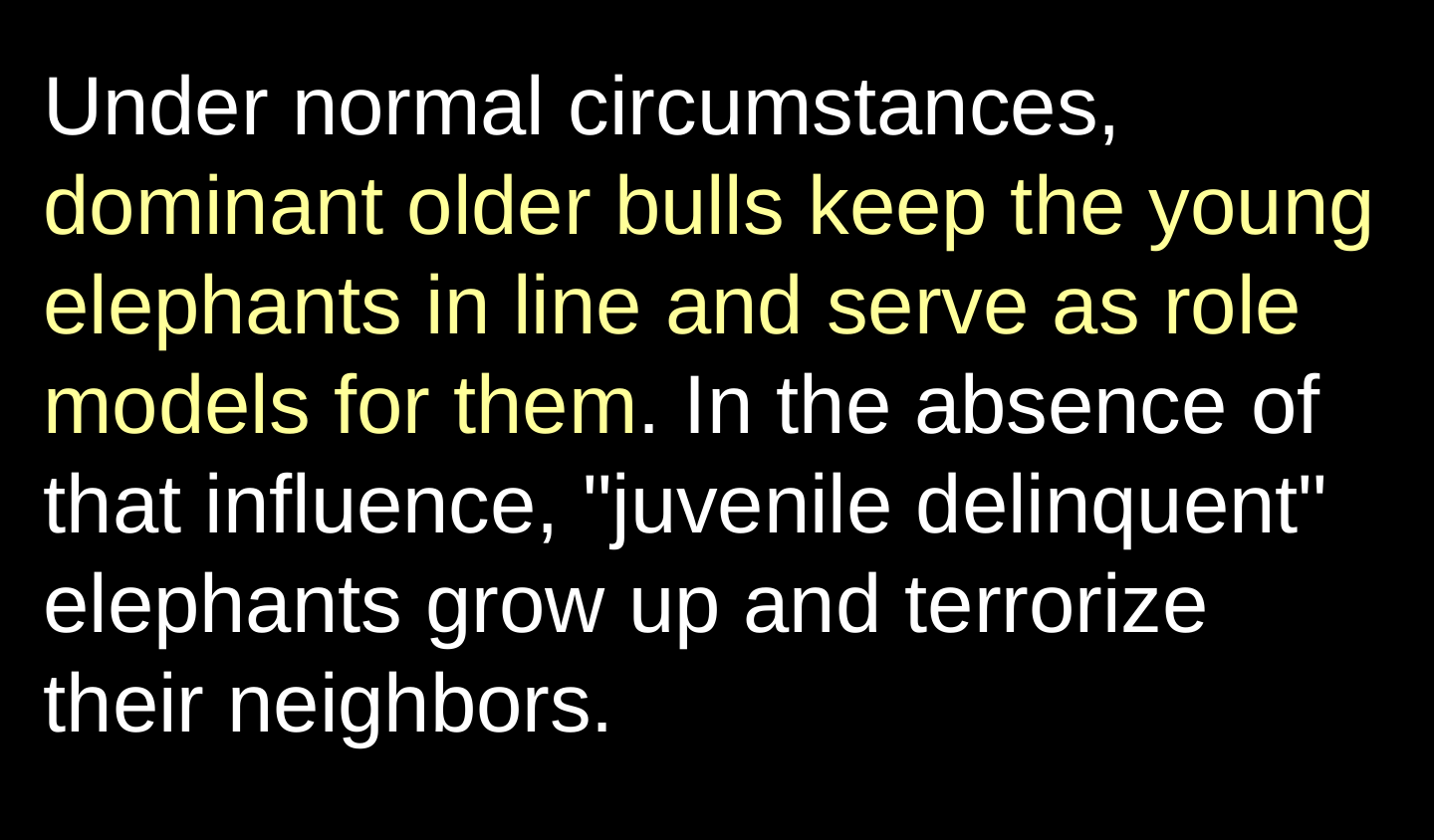

Under normal circumstances, dominant older bulls keep the young elephants in line and serve as role models for them. In the absence of that influence, "juvenile delinquent" elephants grow up and terrorize their neighbors.